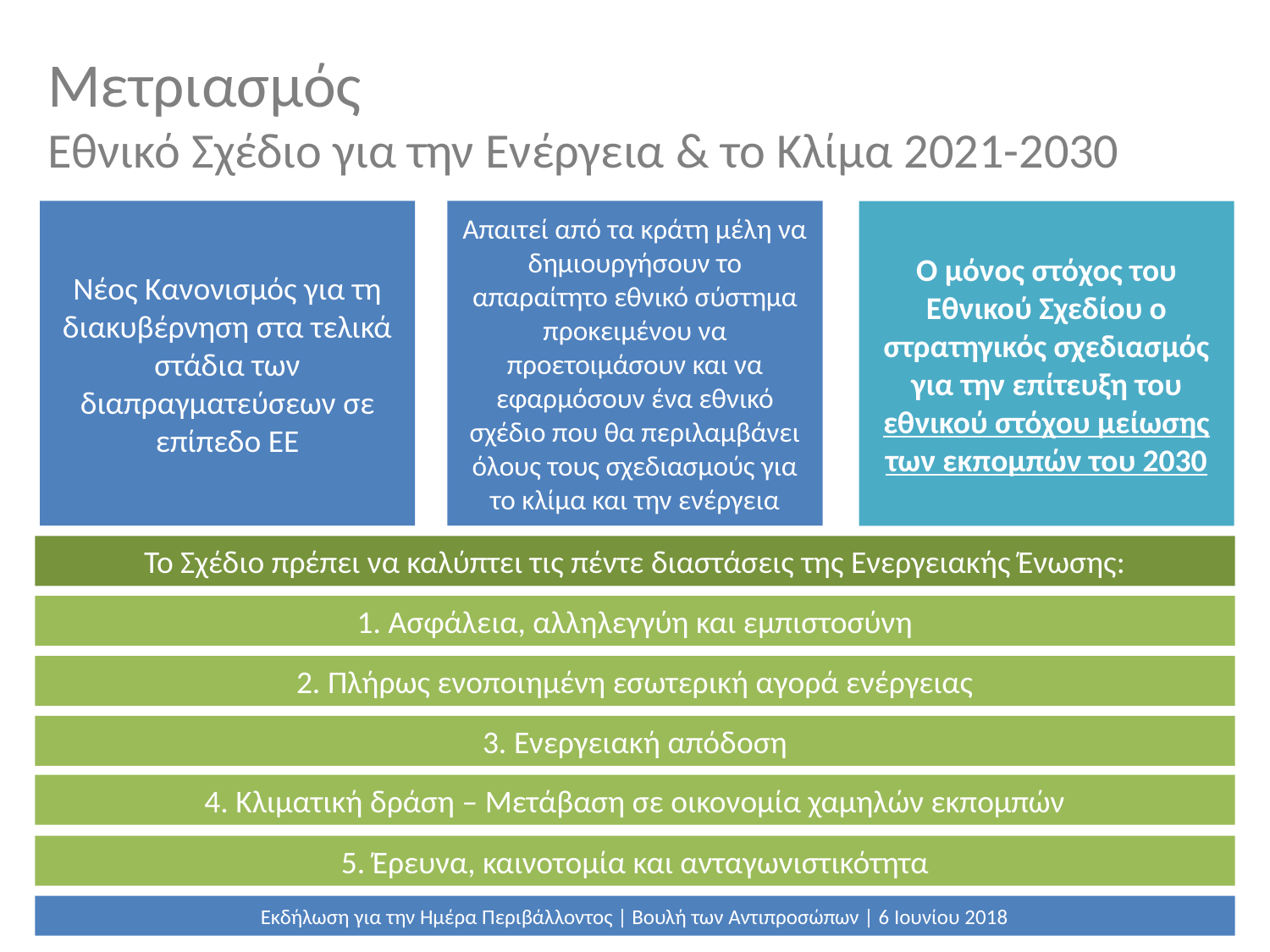

# Μετριασμός
Εθνικό Σχέδιο για την Ενέργεια & το Κλίμα 2021-2030
Νέος Κανονισμός για τη διακυβέρνηση στα τελικά στάδια των διαπραγματεύσεων σε επίπεδο ΕΕ
Απαιτεί από τα κράτη μέλη να δημιουργήσουν το απαραίτητο εθνικό σύστημα προκειμένου να προετοιμάσουν και να εφαρμόσουν ένα εθνικό σχέδιο που θα περιλαμβάνει όλους τους σχεδιασμούς για το κλίμα και την ενέργεια
Ο μόνος στόχος του Εθνικού Σχεδίου ο στρατηγικός σχεδιασμός για την επίτευξη του εθνικού στόχου μείωσης των εκπομπών του 2030
Το Σχέδιο πρέπει να καλύπτει τις πέντε διαστάσεις της Ενεργειακής Ένωσης:
1. Ασφάλεια, αλληλεγγύη και εμπιστοσύνη
2. Πλήρως ενοποιημένη εσωτερική αγορά ενέργειας
3. Ενεργειακή απόδοση
4. Κλιματική δράση – Μετάβαση σε οικονομία χαμηλών εκπομπών
5. Έρευνα, καινοτομία και ανταγωνιστικότητα
Εκδήλωση για την Ημέρα Περιβάλλοντος | Βουλή των Αντιπροσώπων | 6 Ιουνίου 2018